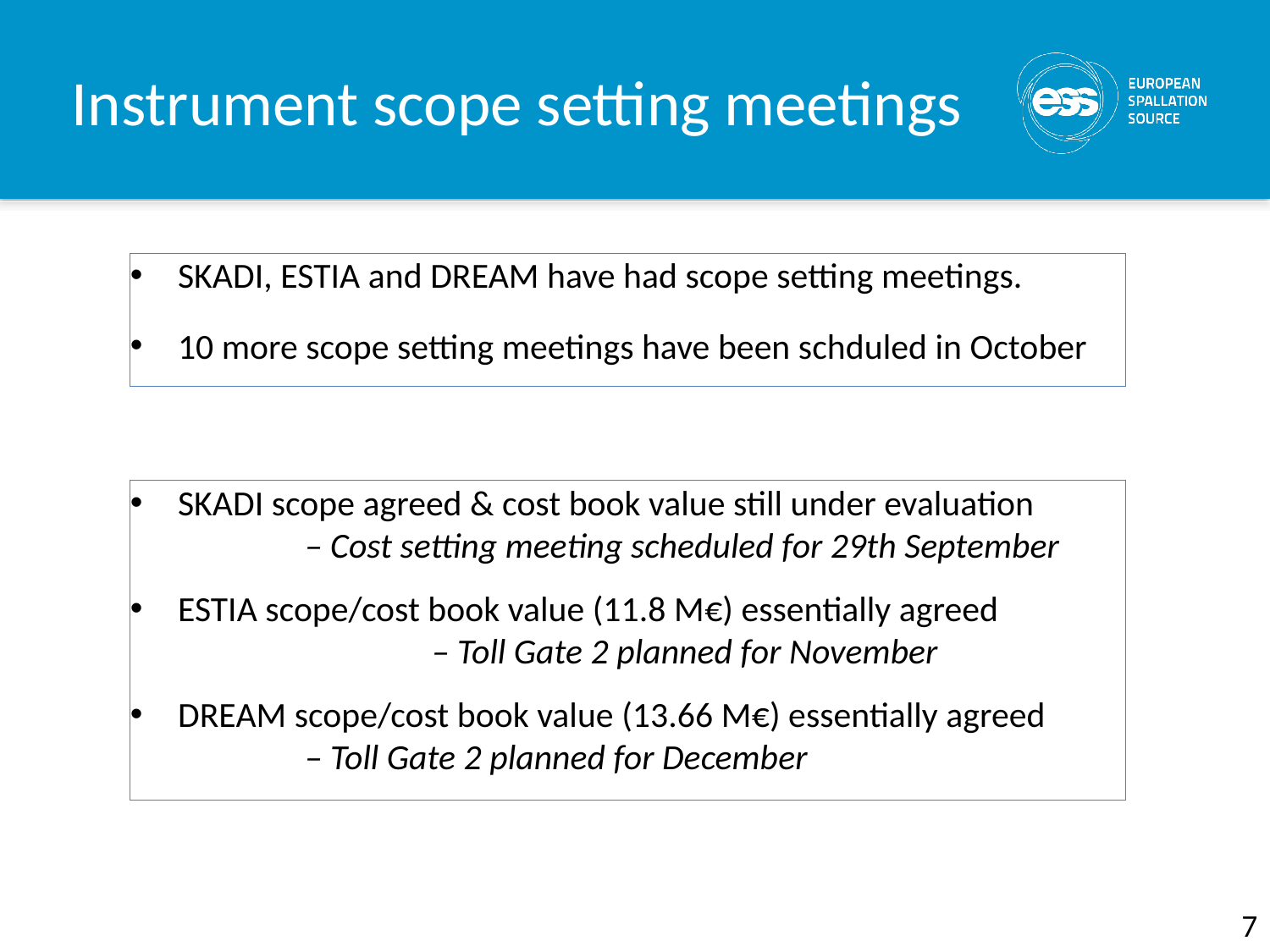

# Instrument scope setting meetings
SKADI, ESTIA and DREAM have had scope setting meetings.
10 more scope setting meetings have been schduled in October

SKADI scope agreed & cost book value still under evaluation 		– Cost setting meeting scheduled for 29th September
ESTIA scope/cost book value (11.8 M€) essentially agreed 			– Toll Gate 2 planned for November
DREAM scope/cost book value (13.66 M€) essentially agreed		– Toll Gate 2 planned for December
7